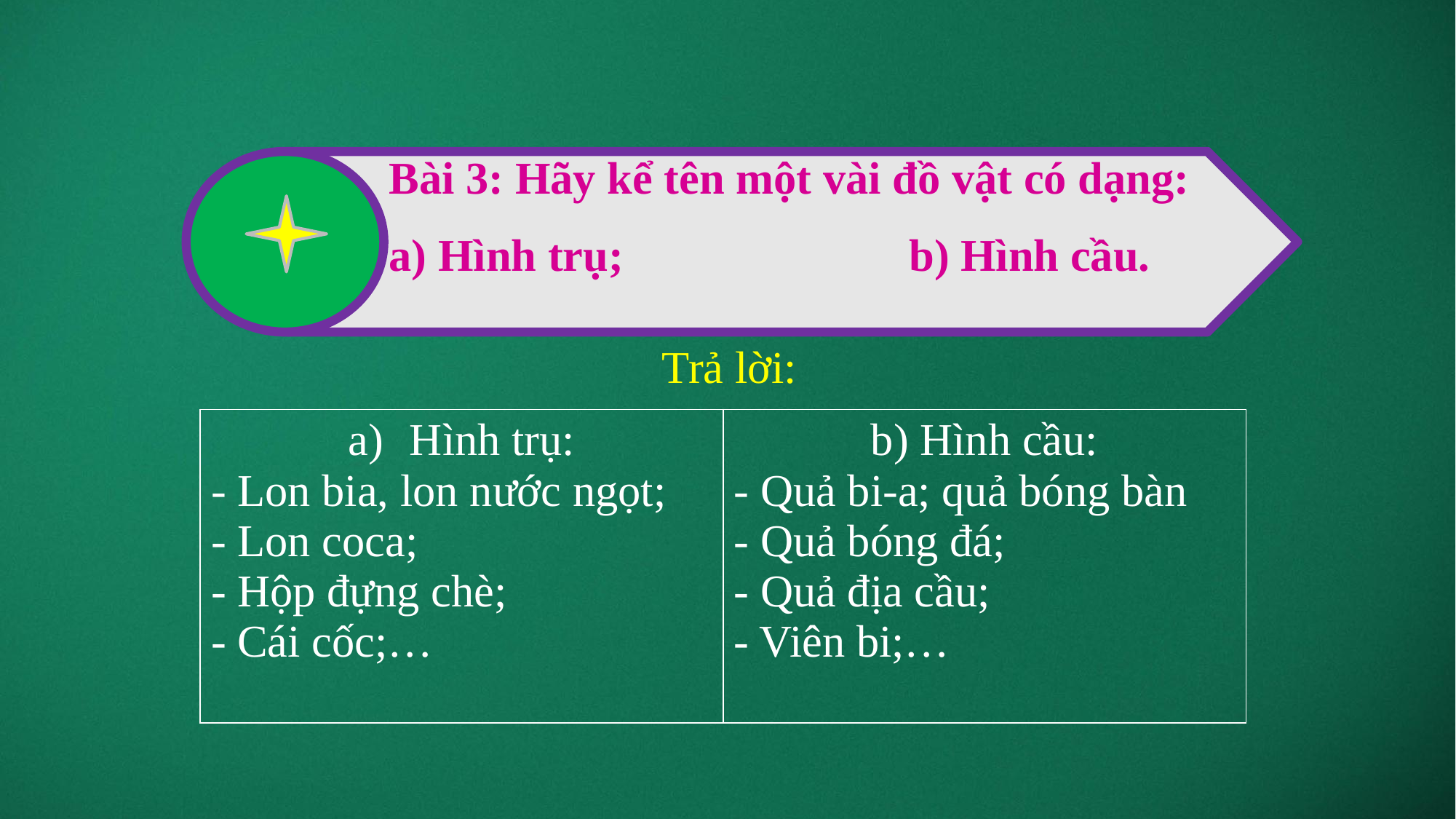

Bài 3: Hãy kể tên một vài đồ vật có dạng:
a) Hình trụ;                         b) Hình cầu.

Trả lời:
| Hình trụ: - Lon bia, lon nước ngọt; - Lon coca; - Hộp đựng chè; - Cái cốc;… | b) Hình cầu: - Quả bi-a; quả bóng bàn - Quả bóng đá; - Quả địa cầu; - Viên bi;… |
| --- | --- |